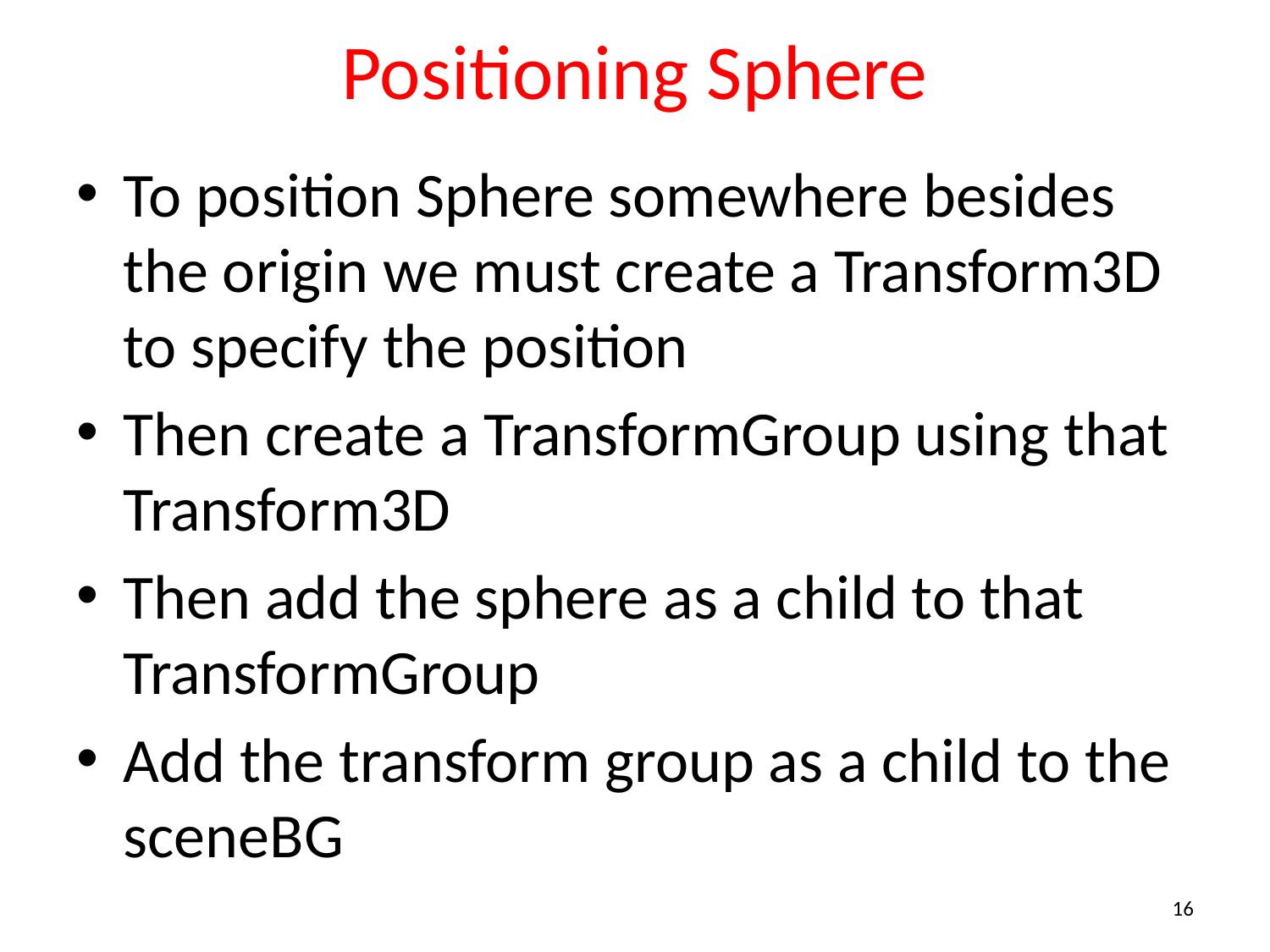

# Positioning Sphere
To position Sphere somewhere besides the origin we must create a Transform3D to specify the position
Then create a TransformGroup using that Transform3D
Then add the sphere as a child to that TransformGroup
Add the transform group as a child to the sceneBG
16